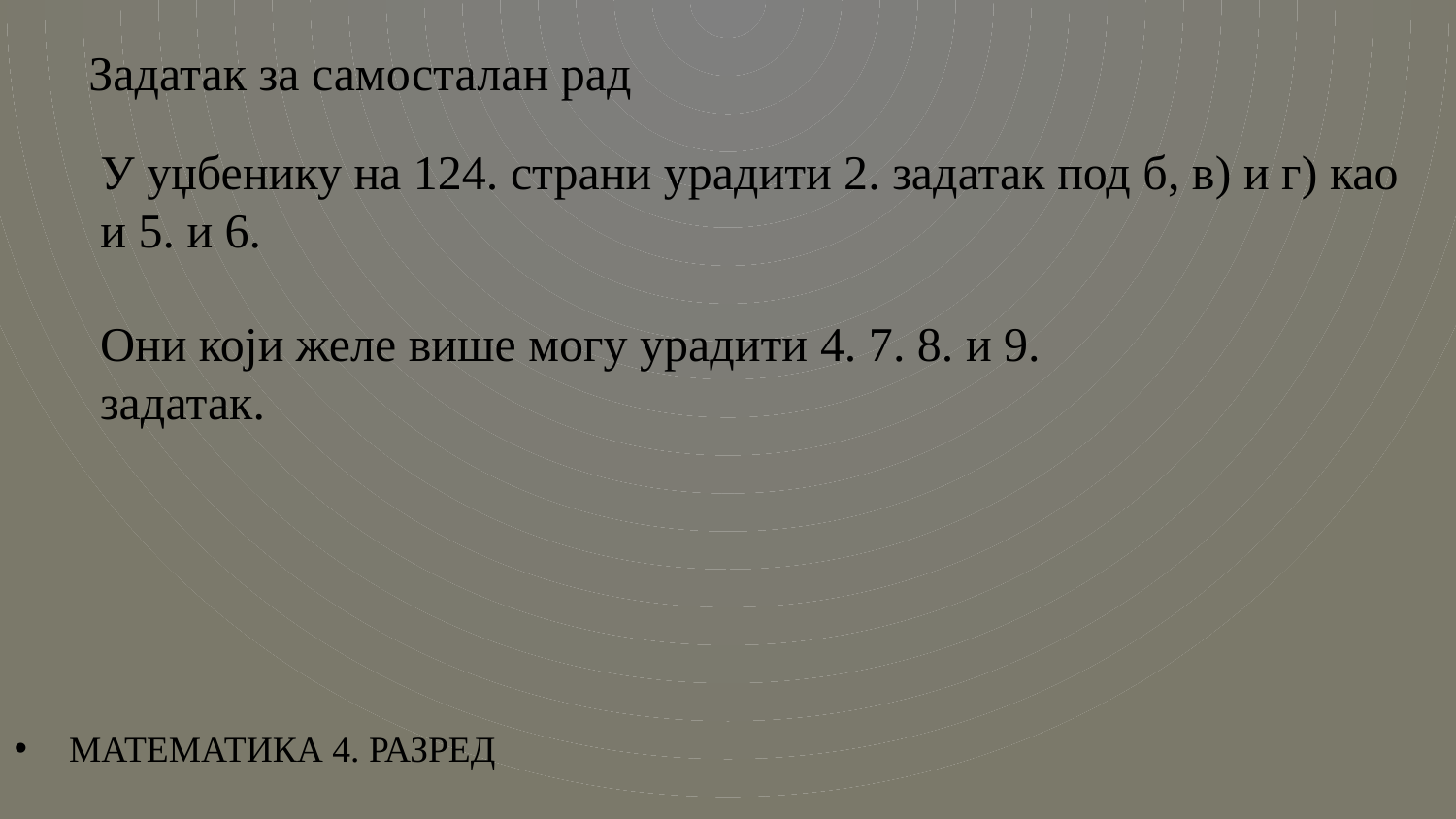

Задатак за самосталан рад
У уџбенику на 124. страни урадити 2. задатак под б, в) и г) као и 5. и 6.
Они који желе више могу урадити 4. 7. 8. и 9. задатак.

МАТЕМАТИКА 4. РАЗРЕД